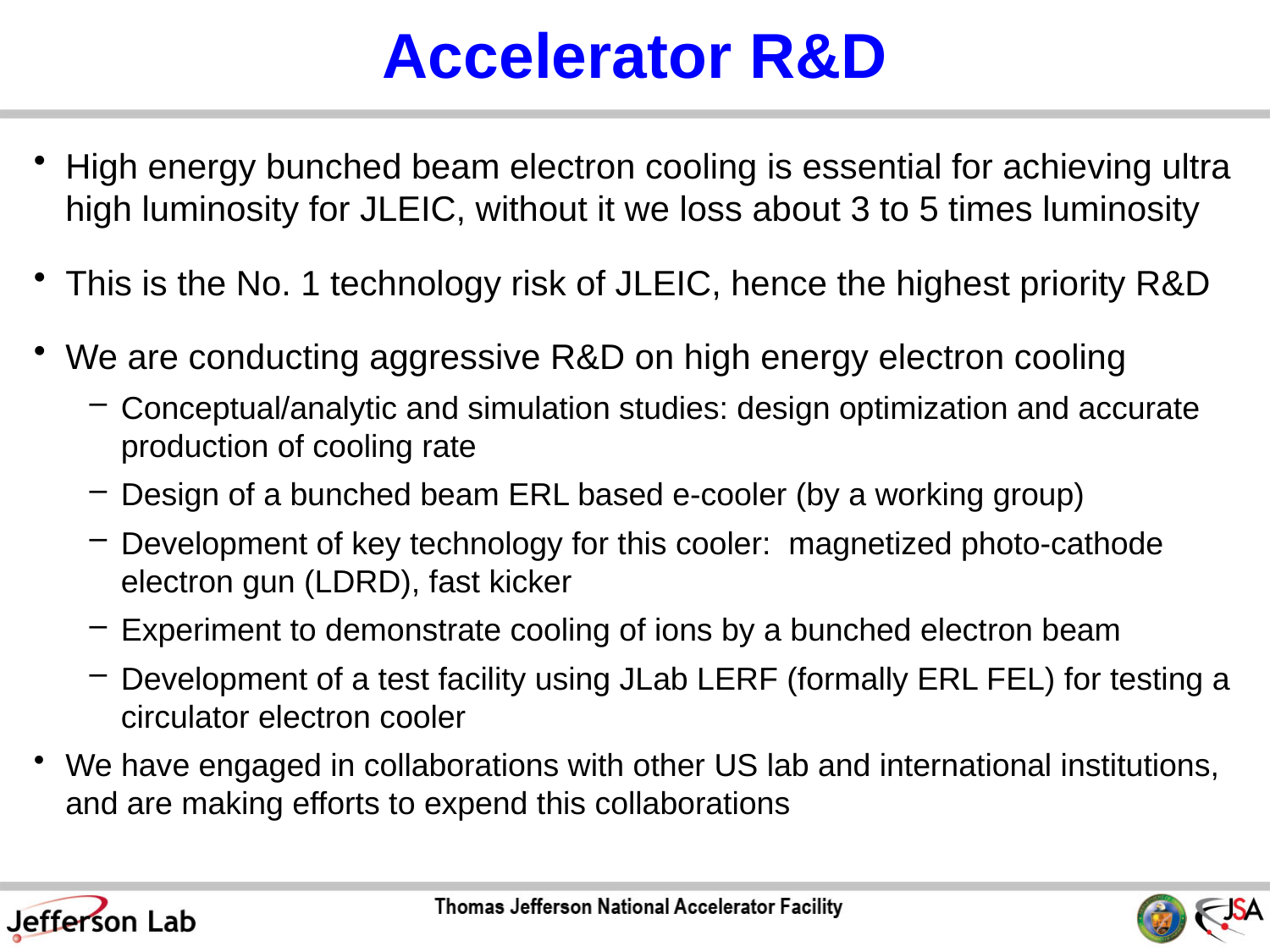

# Accelerator R&D
High energy bunched beam electron cooling is essential for achieving ultra high luminosity for JLEIC, without it we loss about 3 to 5 times luminosity
This is the No. 1 technology risk of JLEIC, hence the highest priority R&D
We are conducting aggressive R&D on high energy electron cooling
Conceptual/analytic and simulation studies: design optimization and accurate production of cooling rate
Design of a bunched beam ERL based e-cooler (by a working group)
Development of key technology for this cooler:  magnetized photo-cathode electron gun (LDRD), fast kicker
Experiment to demonstrate cooling of ions by a bunched electron beam
Development of a test facility using JLab LERF (formally ERL FEL) for testing a circulator electron cooler
We have engaged in collaborations with other US lab and international institutions, and are making efforts to expend this collaborations